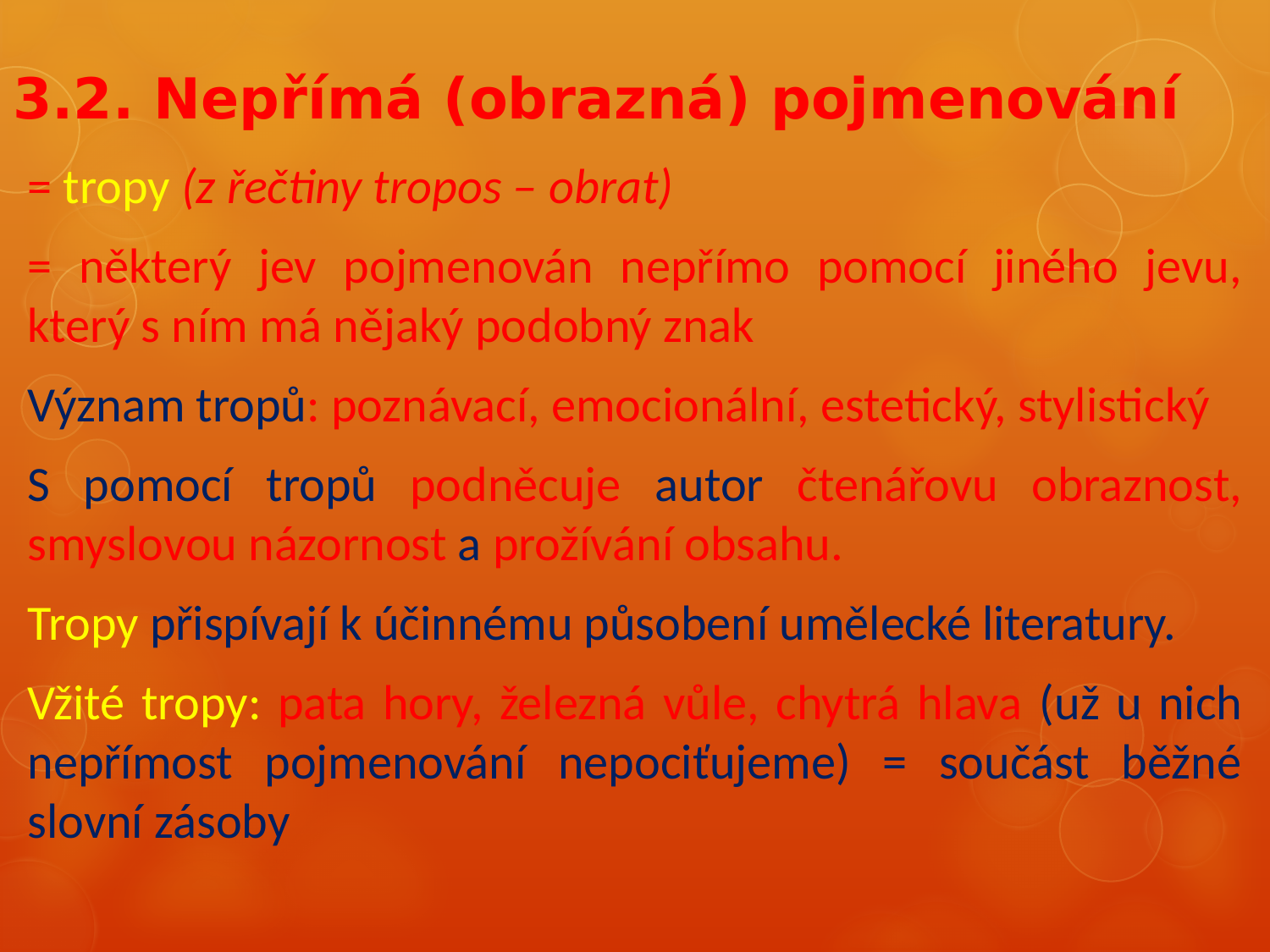

# 3.2. Nepřímá (obrazná) pojmenování
= tropy (z řečtiny tropos – obrat)
= některý jev pojmenován nepřímo pomocí jiného jevu, který s ním má nějaký podobný znak
Význam tropů: poznávací, emocionální, estetický, stylistický
S pomocí tropů podněcuje autor čtenářovu obraznost, smyslovou názornost a prožívání obsahu.
Tropy přispívají k účinnému působení umělecké literatury.
Vžité tropy: pata hory, železná vůle, chytrá hlava (už u nich nepřímost pojmenování nepociťujeme) = součást běžné slovní zásoby